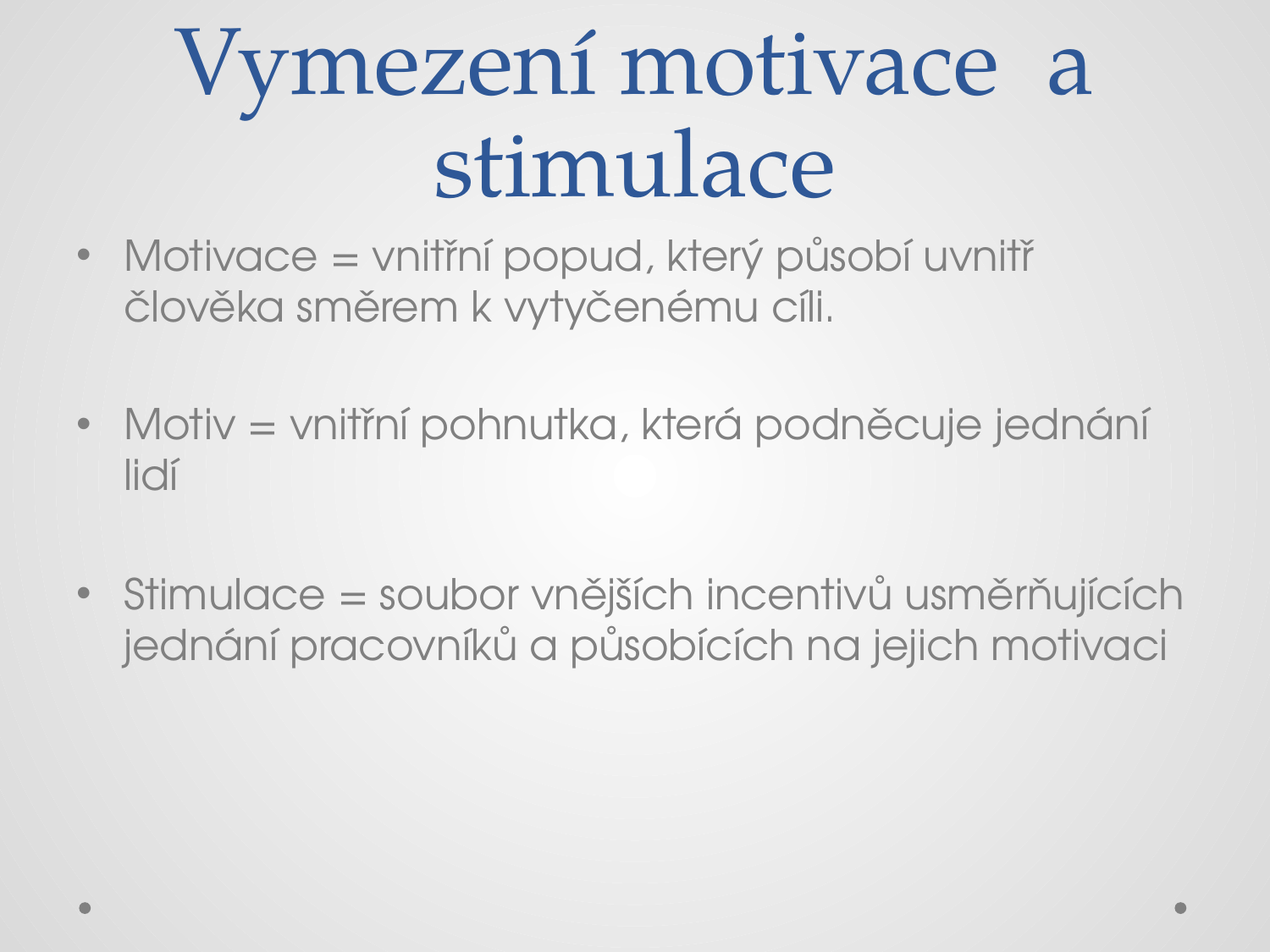

# Vymezení motivace  a stimulace
Motivace = vnitřní popud, který působí uvnitř člověka směrem k vytyčenému cíli.

Motiv = vnitřní pohnutka, která podněcuje jednání lidí

Stimulace = soubor vnějších incentivů usměrňujících jednání pracovníků a působících na jejich motivaci